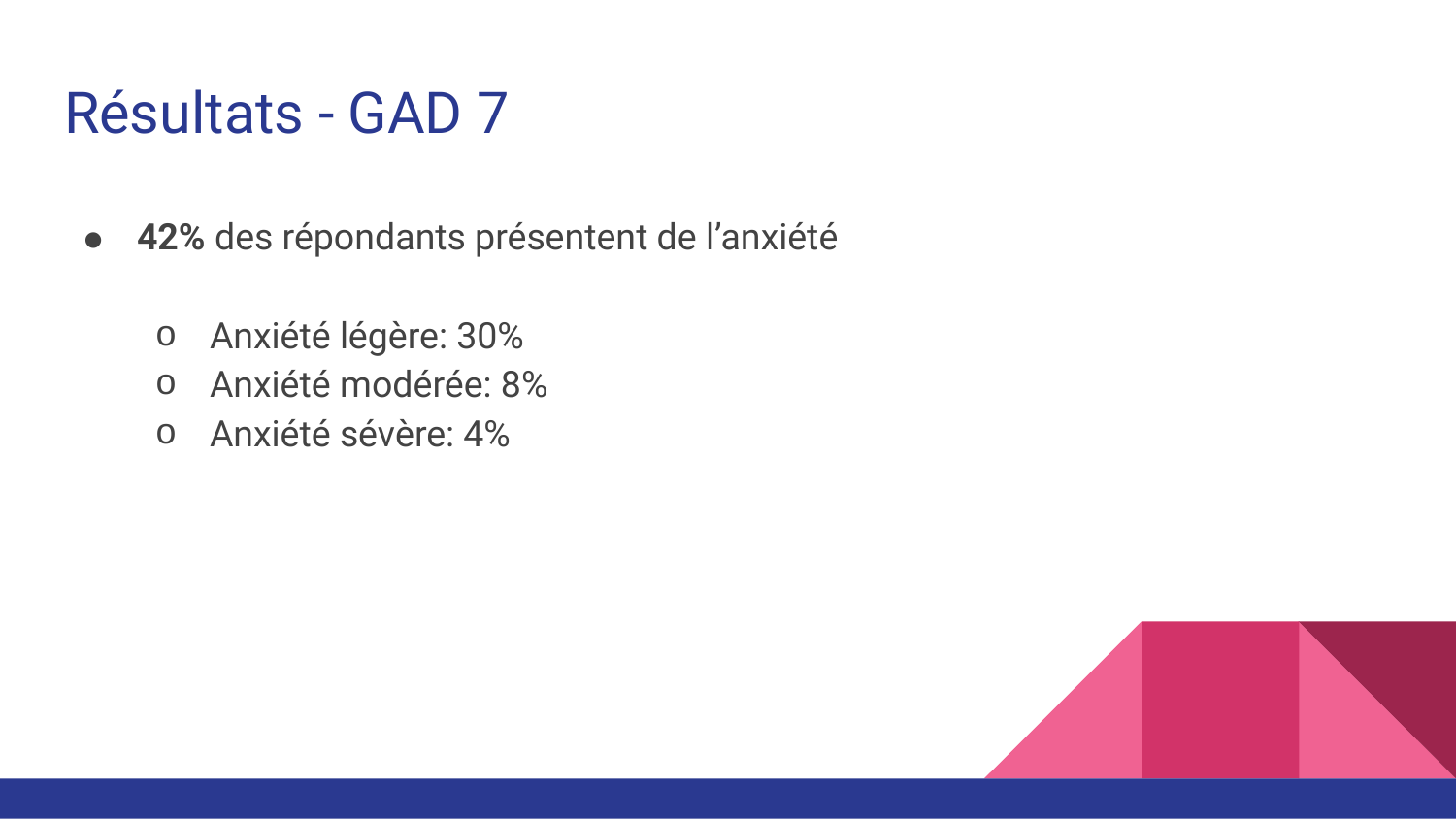

# Résultats - GAD 7
42% des répondants présentent de l’anxiété

Anxiété légère: 30%
Anxiété modérée: 8%
Anxiété sévère: 4%